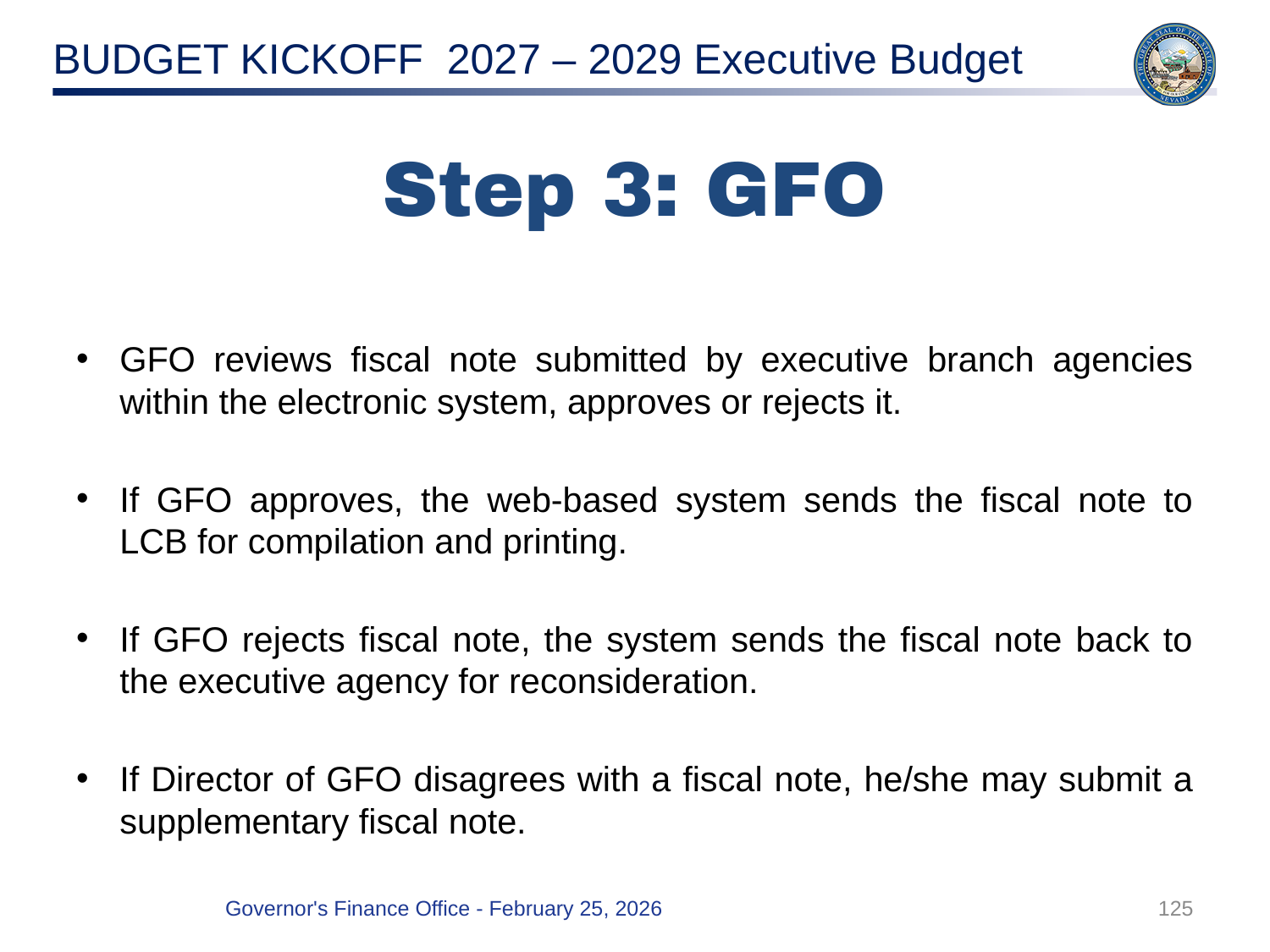

# Step 3: GFO

GFO reviews fiscal note submitted by executive branch agencies within the electronic system, approves or rejects it.

If GFO approves, the web-based system sends the fiscal note to LCB for compilation and printing.

If GFO rejects fiscal note, the system sends the fiscal note back to the executive agency for reconsideration.

If Director of GFO disagrees with a fiscal note, he/she may submit a supplementary fiscal note.

125
Governor's Finance Office - February 25, 2026